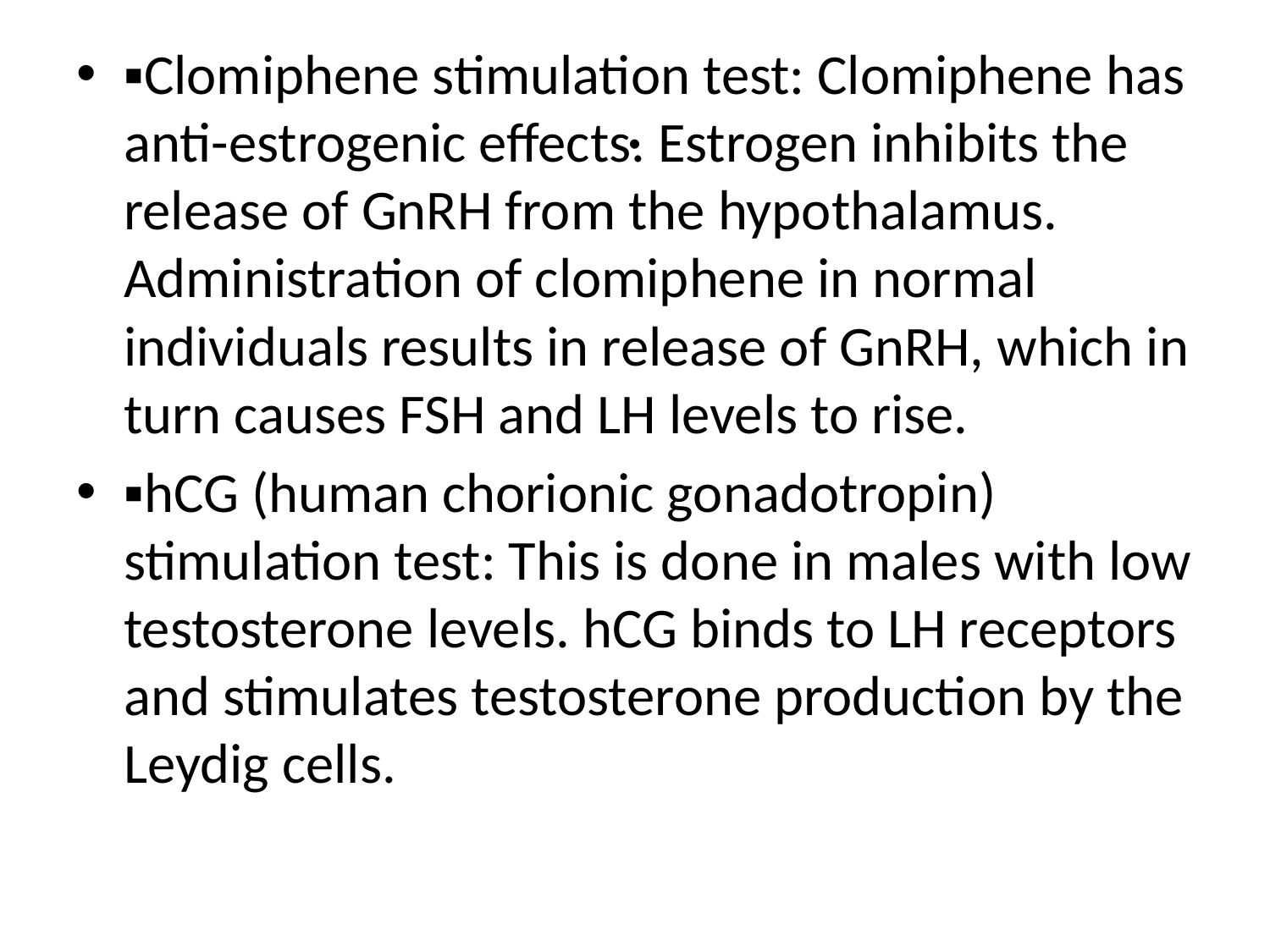

▪Clomiphene stimulation test: Clomiphene has anti-estrogenic effects. Estrogen inhibits the release of GnRH from the hypothalamus. Administration of clomiphene in normal individuals results in release of GnRH, which in turn causes FSH and LH levels to rise.
▪hCG (human chorionic gonadotropin) stimulation test: This is done in males with low testosterone levels. hCG binds to LH receptors and stimulates testosterone production by the Leydig cells.

# .